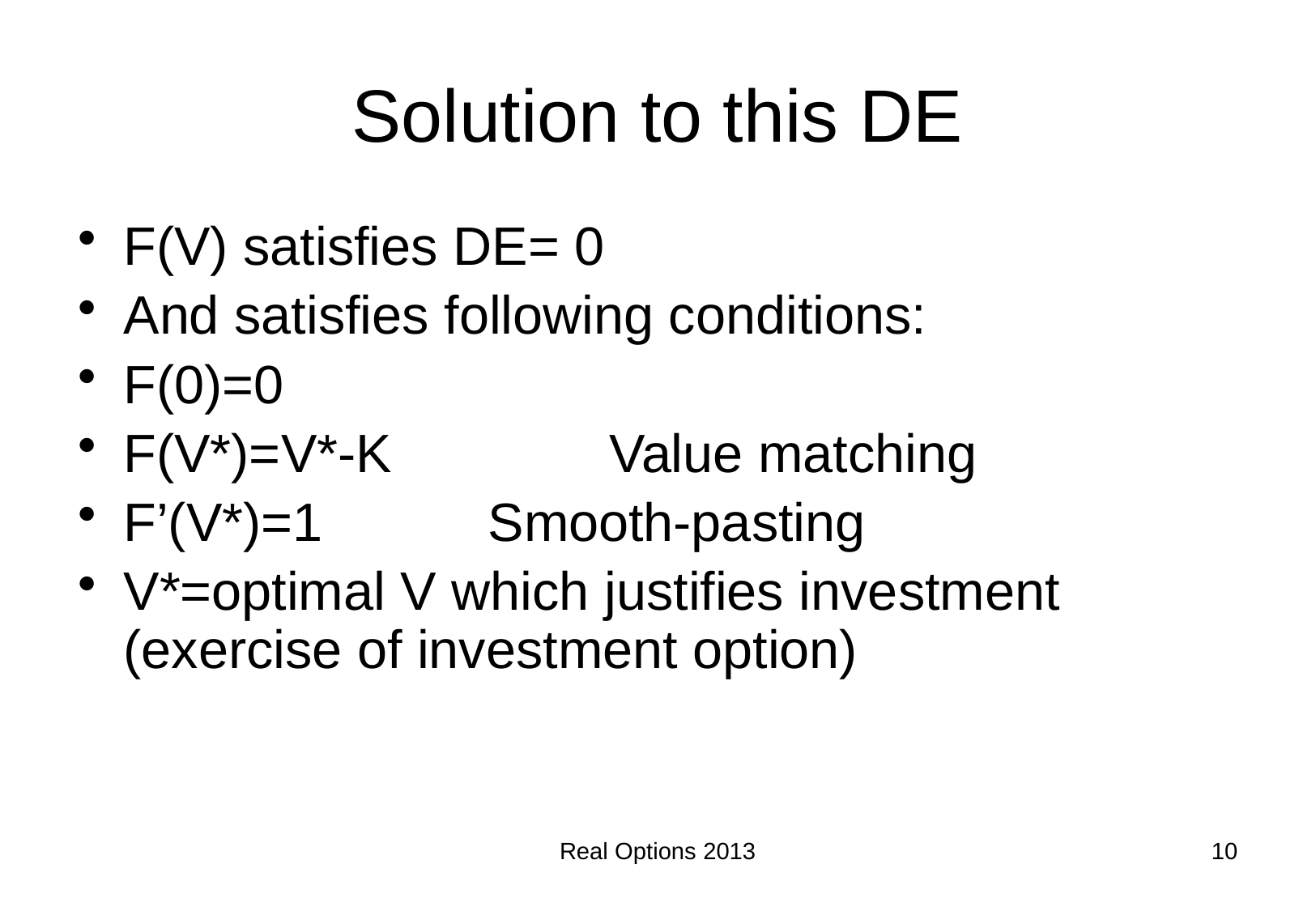

# Solution to this DE
F(V) satisfies DE= 0
And satisfies following conditions:
F(0)=0
F(V*)=V*-K		Value matching
F’(V*)=1		Smooth-pasting
V*=optimal V which justifies investment (exercise of investment option)
Real Options 2013
10